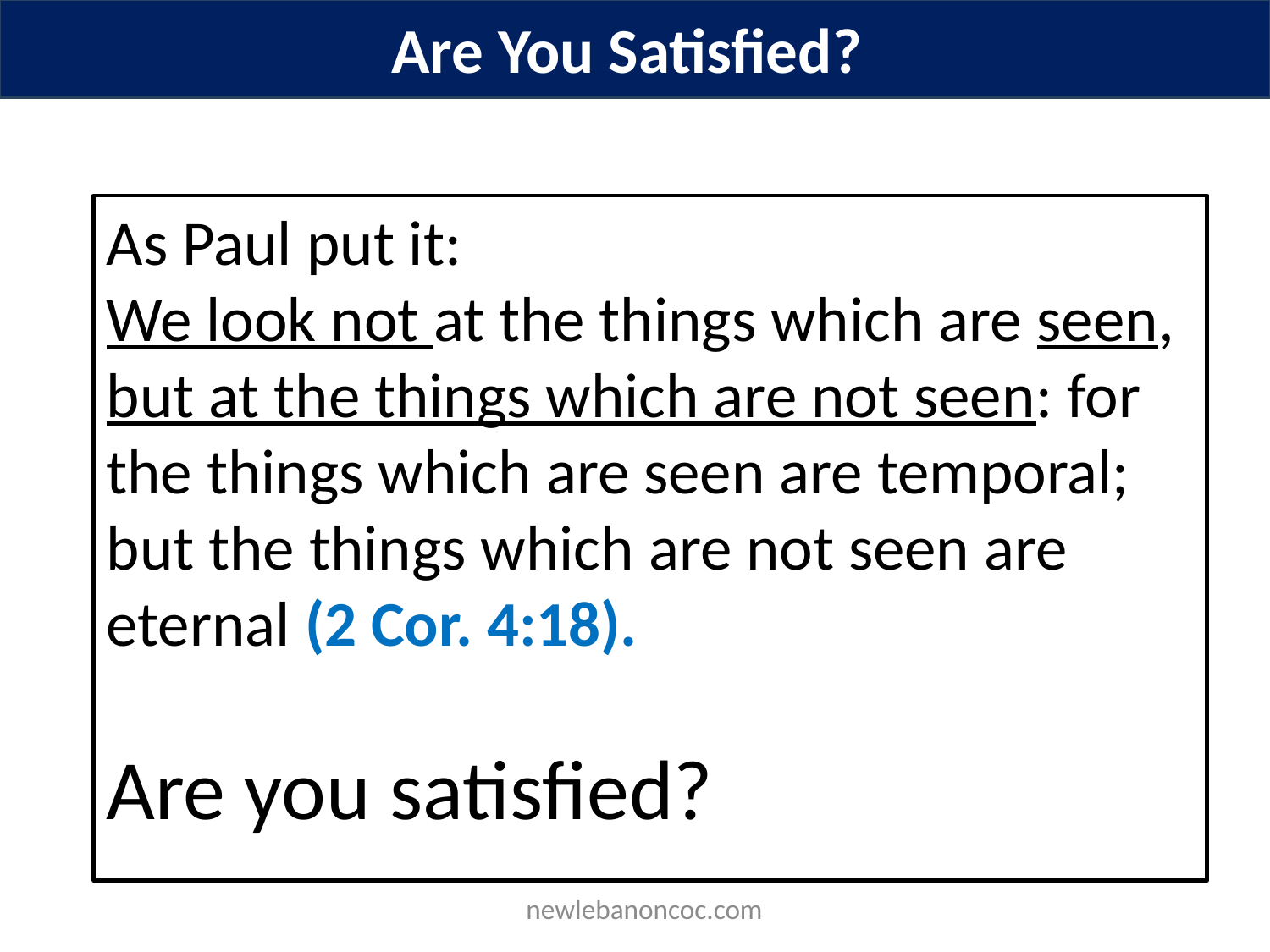

Are You Satisfied?
As Paul put it:
We look not at the things which are seen, but at the things which are not seen: for the things which are seen are temporal; but the things which are not seen are eternal (2 Cor. 4:18).

Are you satisfied?

   newlebanoncoc.com